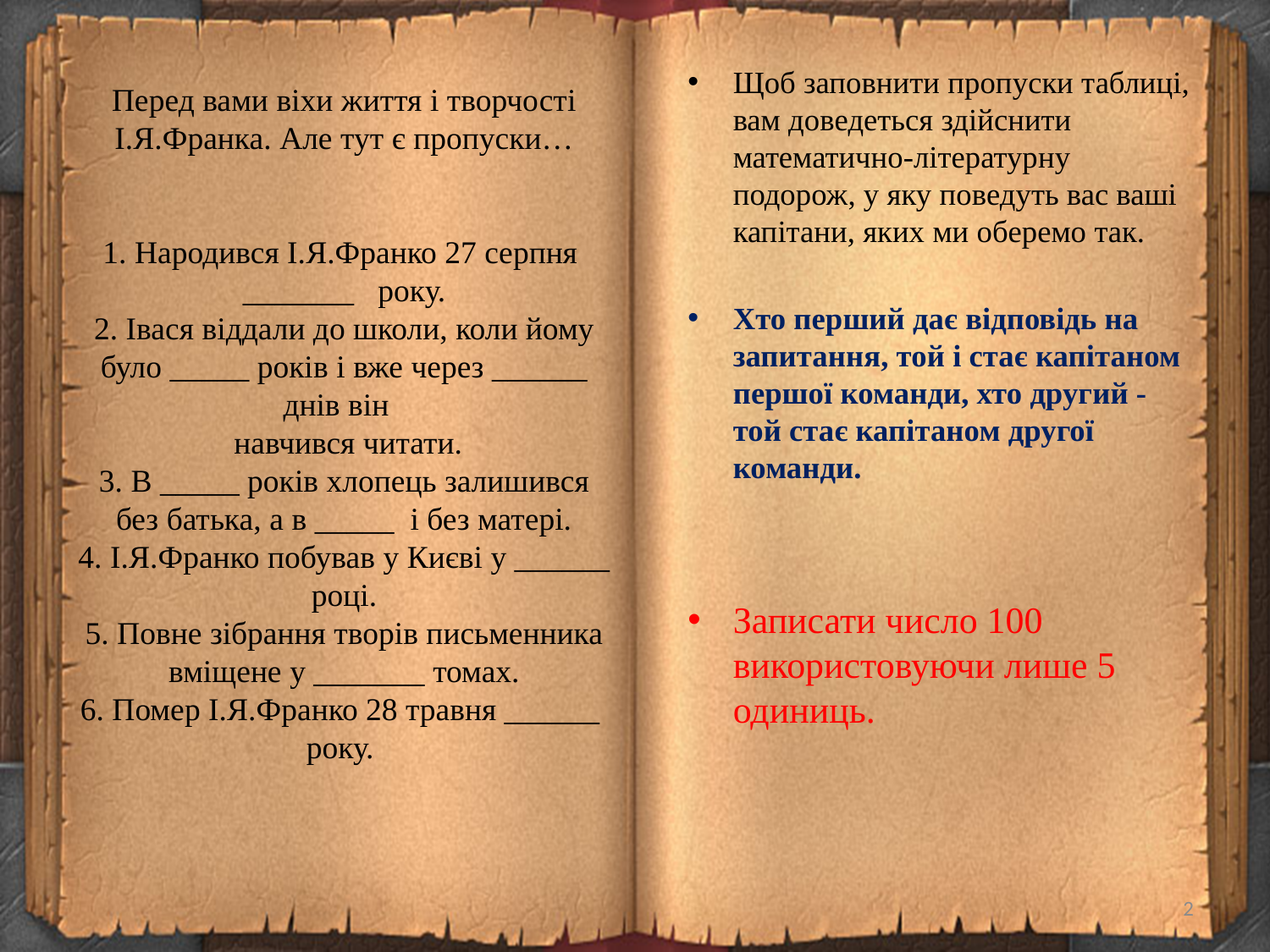

# Перед вами віхи життя і творчості І.Я.Франка. Але тут є пропуски…     1. Народився І.Я.Франко 27 серпня  _______   року. 2. Івася віддали до школи, коли йому було _____ років і вже через ______ днів він навчився читати. 3. В _____ років хлопець залишився без батька, а в _____  і без матері. 4. І.Я.Франко побував у Києві у ______ році. 5. Повне зібрання творів письменника вміщене у _______ томах. 6. Помер І.Я.Франко 28 травня ______  року.
Щоб заповнити пропуски таблиці, вам доведеться здійснити математично-літературну подорож, у яку поведуть вас ваші капітани, яких ми оберемо так.

Хто перший дає відповідь на запитання, той і стає капітаном першої команди, хто другий -  той стає капітаном другої команди.

Записати число 100 використовуючи лише 5 одиниць.

2